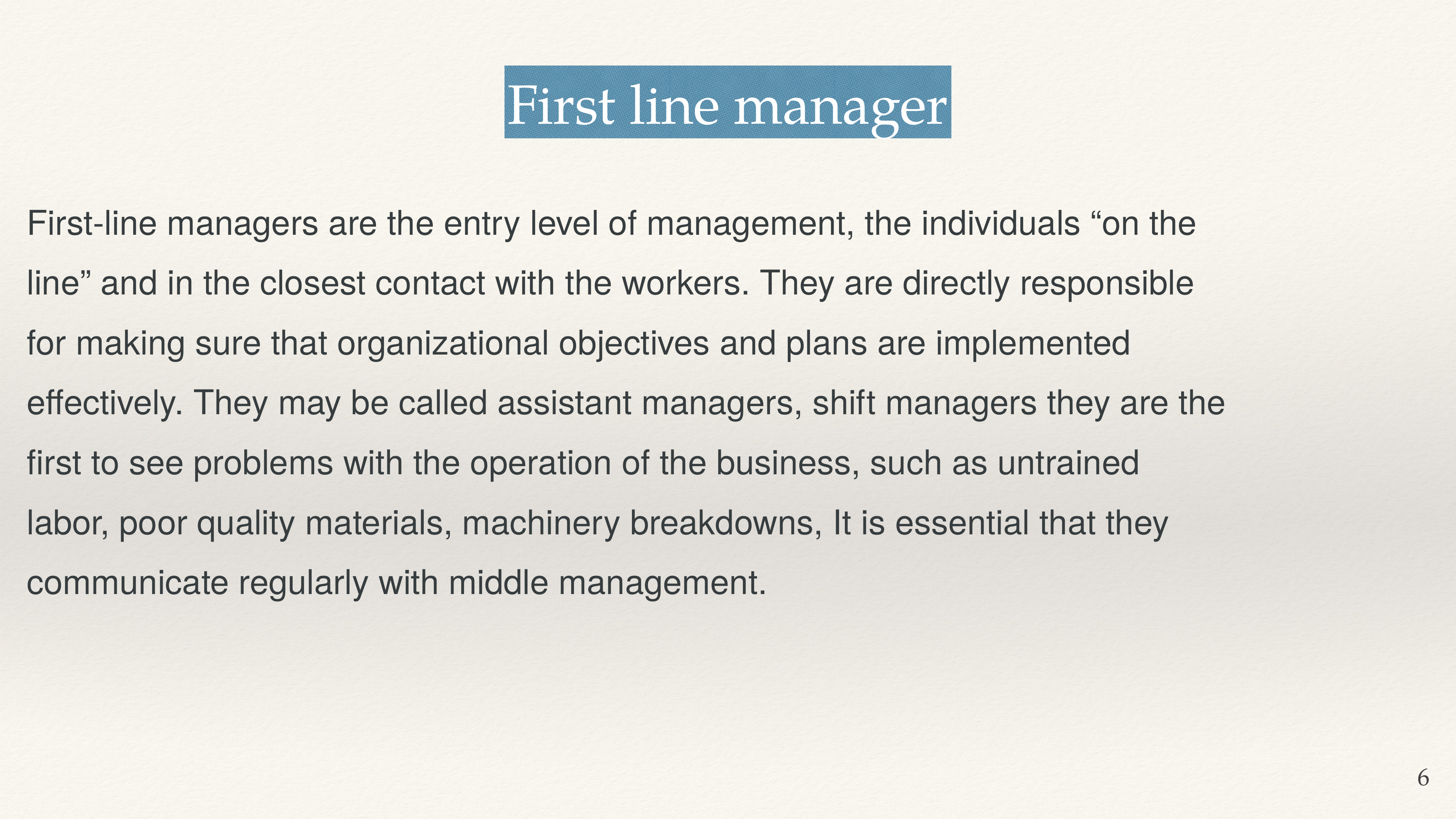

First line manager
First-line managers are the entry level of management, the individuals “on the line” and in the closest contact with the workers. They are directly responsible for making sure that organizational objectives and plans are implemented effectively. They may be called assistant managers, shift managers they are the first to see problems with the operation of the business, such as untrained labor, poor quality materials, machinery breakdowns, It is essential that they communicate regularly with middle management.
6